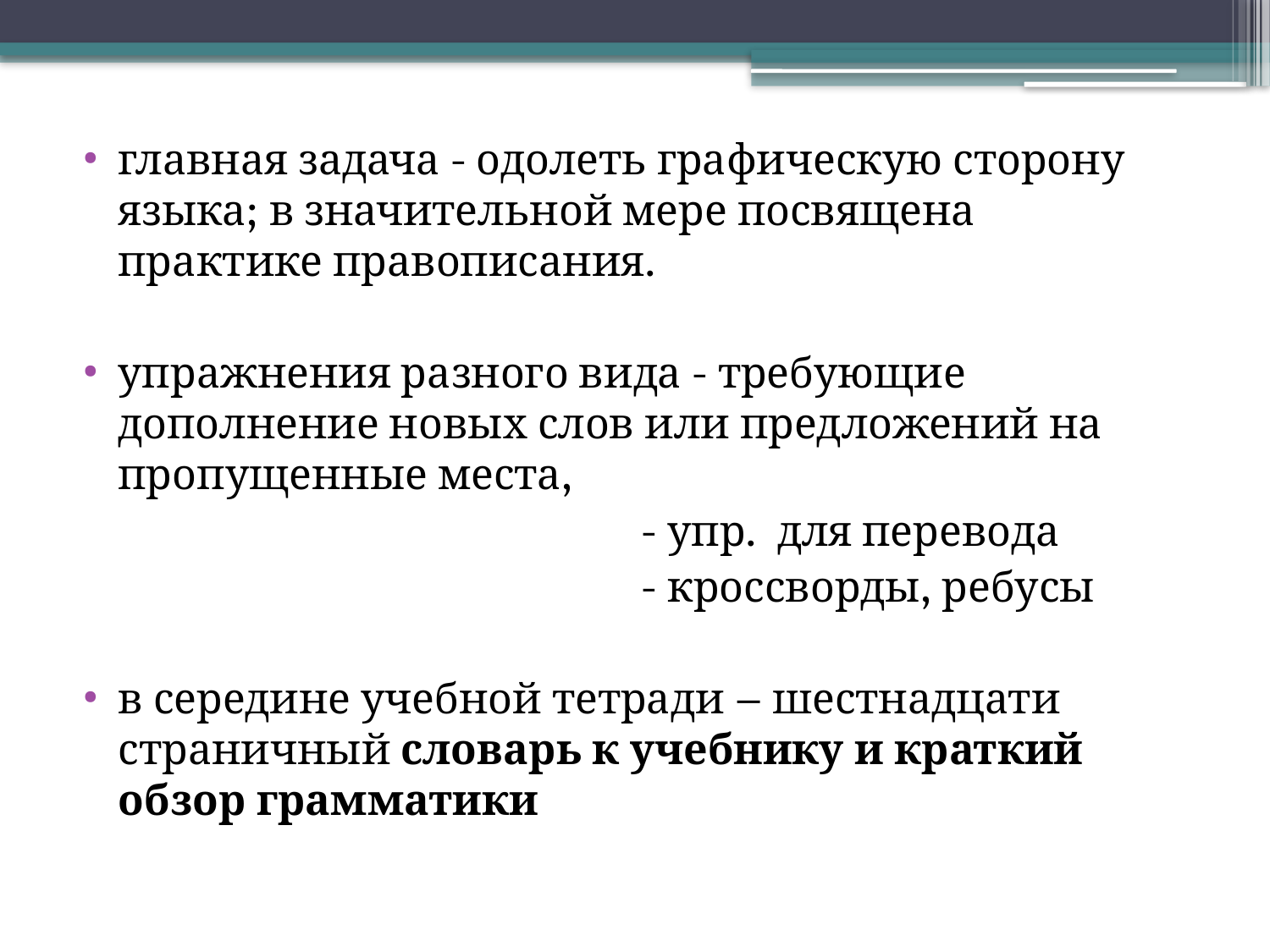

главная задача - одолеть графическую сторону языка; в значительной мере посвящена практике правописания.

упражнения разного вида - требующие дополнение новых слов или предложений на пропущенные места,
                                                       - упр.  для перевода
                                                       - кроссворды, ребусы

в середине учебной тетради – шестнадцати страничный словарь к учебнику и краткий обзор грамматики